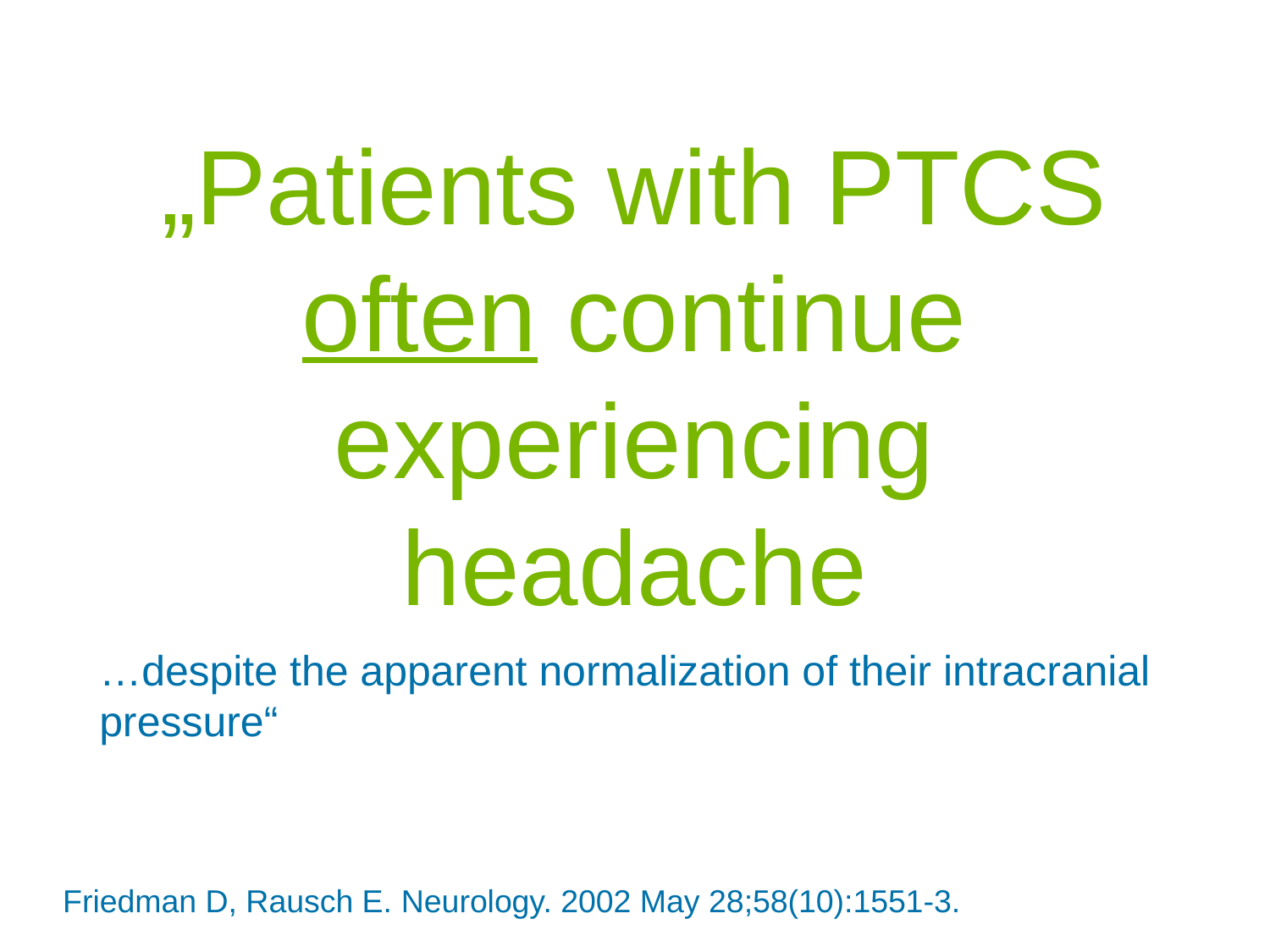

# „Patients with PTCS often continue experiencing headache
…despite the apparent normalization of their intracranial pressure“
Friedman D, Rausch E. Neurology. 2002 May 28;58(10):1551-3.